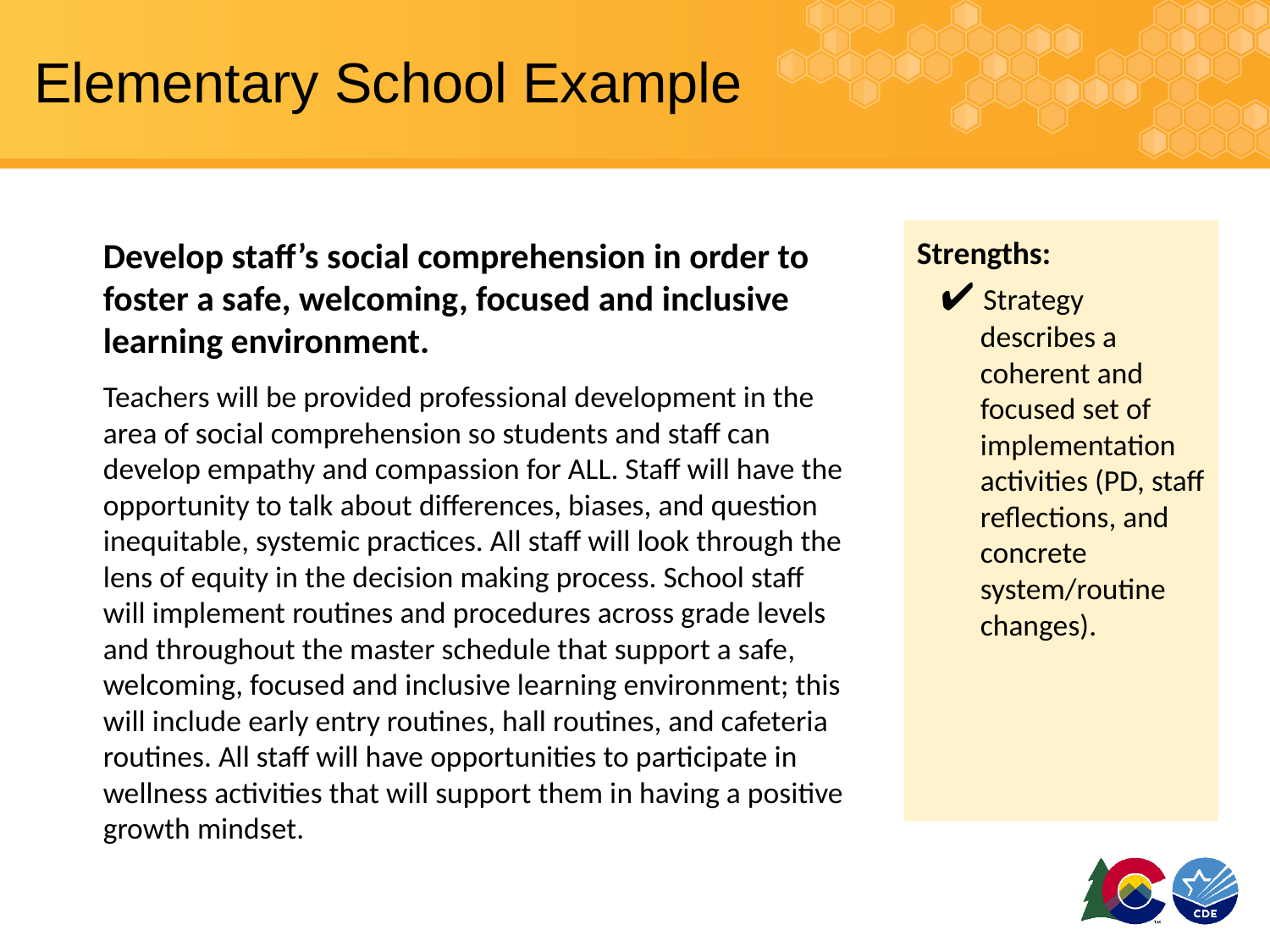

# Elementary School Example
Strengths:
✔ Strategy describes a coherent and focused set of implementation activities (PD, staff reflections, and concrete system/routine changes).

Develop staff’s social comprehension in order to foster a safe, welcoming, focused and inclusive learning environment.
Teachers will be provided professional development in the area of social comprehension so students and staff can develop empathy and compassion for ALL. Staff will have the opportunity to talk about differences, biases, and question inequitable, systemic practices. All staff will look through the lens of equity in the decision making process. School staff will implement routines and procedures across grade levels and throughout the master schedule that support a safe, welcoming, focused and inclusive learning environment; this will include early entry routines, hall routines, and cafeteria routines. All staff will have opportunities to participate in wellness activities that will support them in having a positive growth mindset.